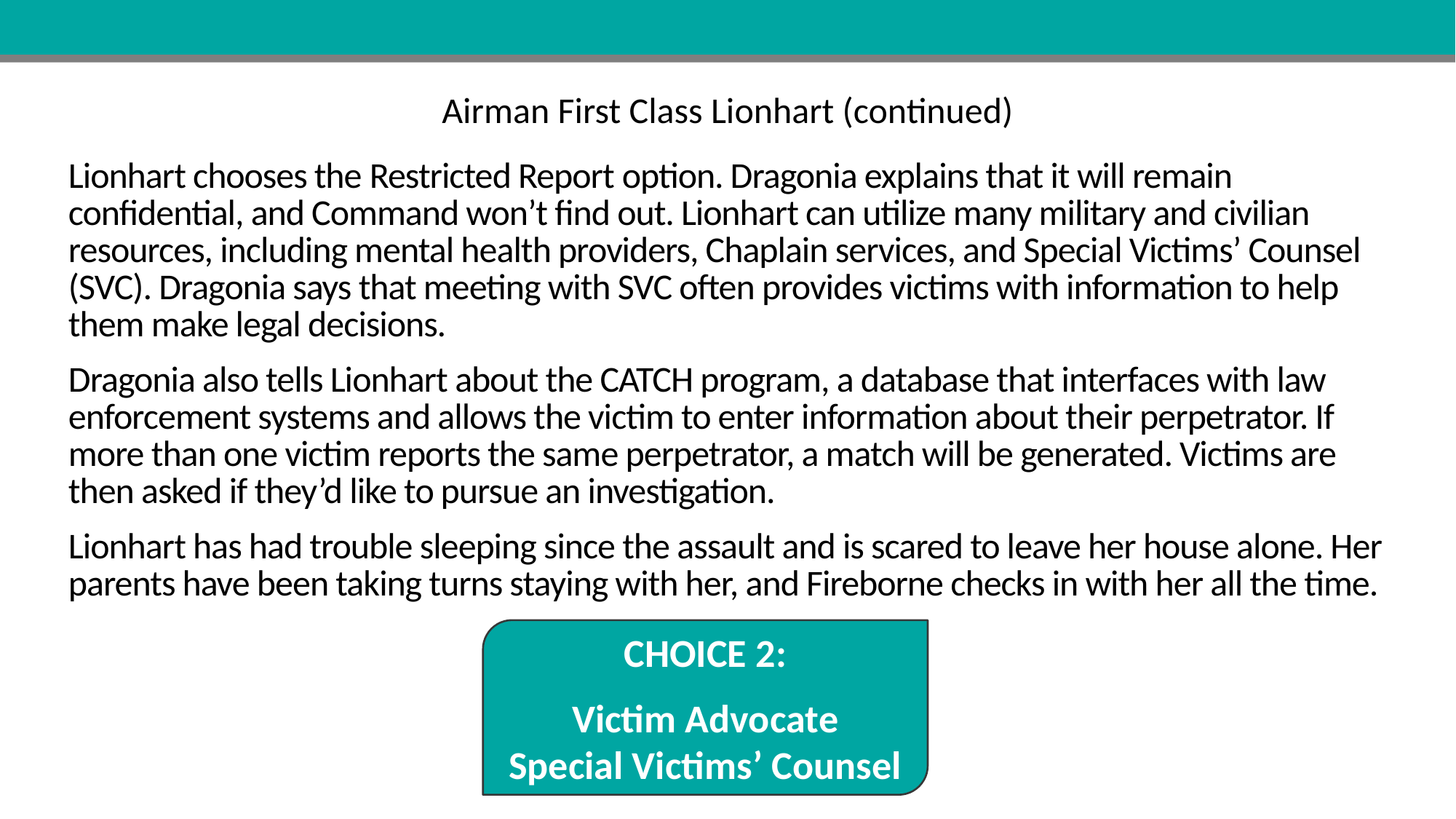

Airman First Class Lionhart (continued)
Lionhart chooses the Restricted Report option. Dragonia explains that it will remain confidential, and Command won’t find out. Lionhart can utilize many military and civilian resources, including mental health providers, Chaplain services, and Special Victims’ Counsel (SVC). Dragonia says that meeting with SVC often provides victims with information to help them make legal decisions.
Dragonia also tells Lionhart about the CATCH program, a database that interfaces with law enforcement systems and allows the victim to enter information about their perpetrator. If more than one victim reports the same perpetrator, a match will be generated. Victims are then asked if they’d like to pursue an investigation.
Lionhart has had trouble sleeping since the assault and is scared to leave her house alone. Her parents have been taking turns staying with her, and Fireborne checks in with her all the time.
CHOICE 2:
Victim Advocate
Special Victims’ Counsel